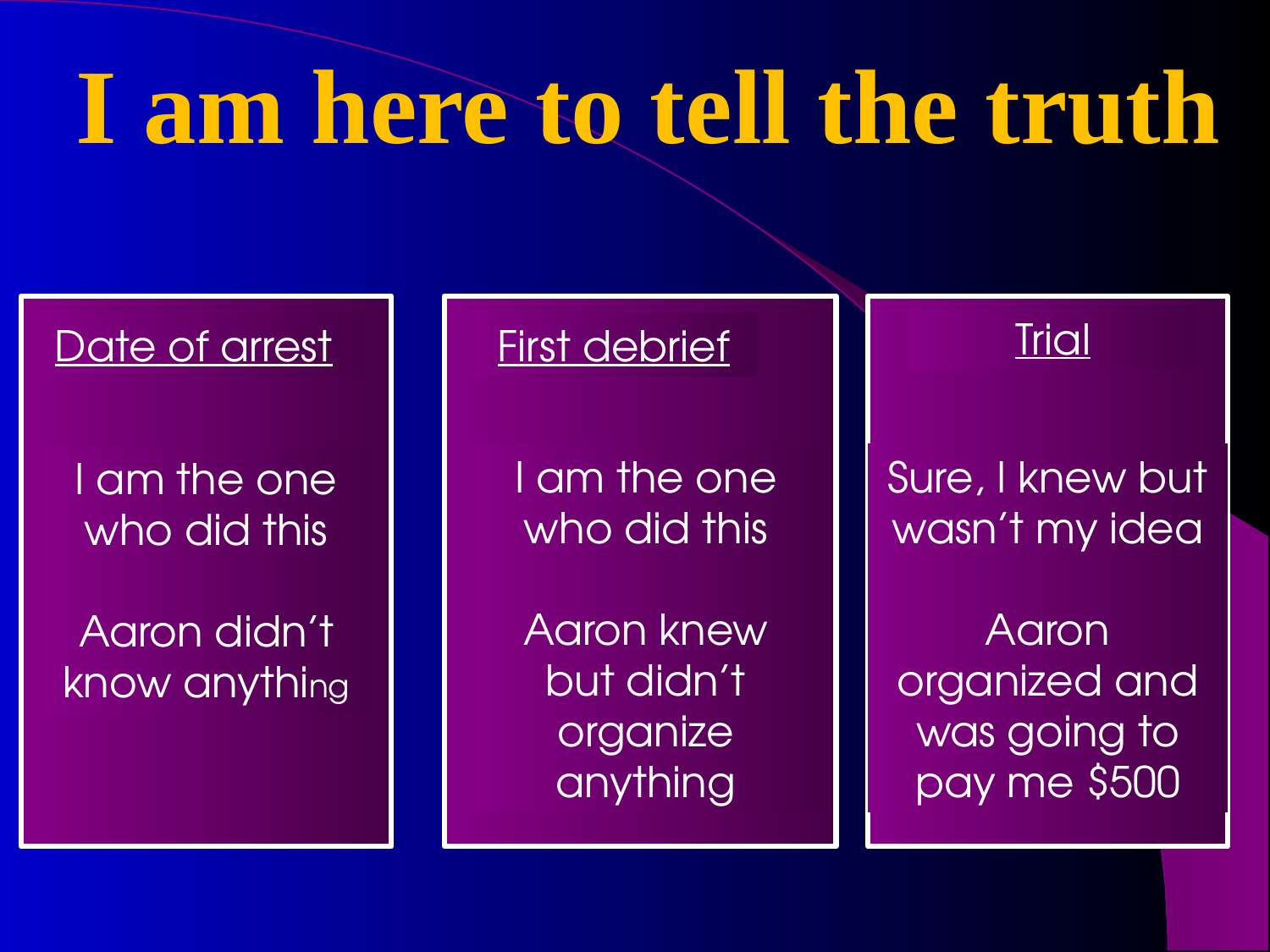

I am here to tell the truth

Trial
Date of arrest
First debrief
I am the one who did this

Aaron knew but didn’t organize anything
Sure, I knew but wasn’t my idea

Aaron organized and was going to pay me $500
I am the one who did this

Aaron didn’t know anything